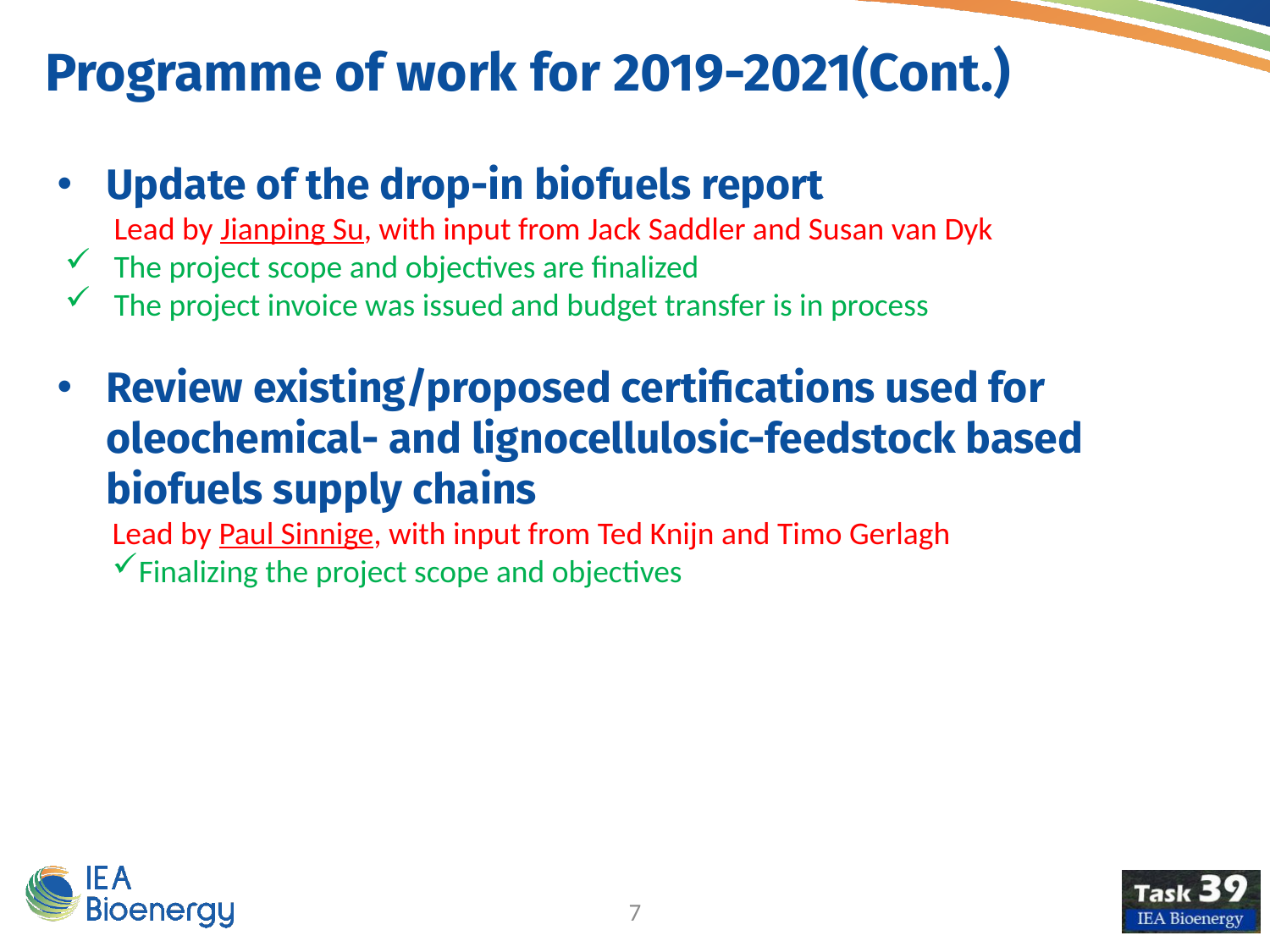

Programme of work for 2019-2021(Cont.)
Update of the drop-in biofuels report
Lead by Jianping Su, with input from Jack Saddler and Susan van Dyk
The project scope and objectives are finalized
The project invoice was issued and budget transfer is in process

Review existing/proposed certifications used for oleochemical- and lignocellulosic-feedstock based biofuels supply chains
Lead by Paul Sinnige, with input from Ted Knijn and Timo Gerlagh
Finalizing the project scope and objectives